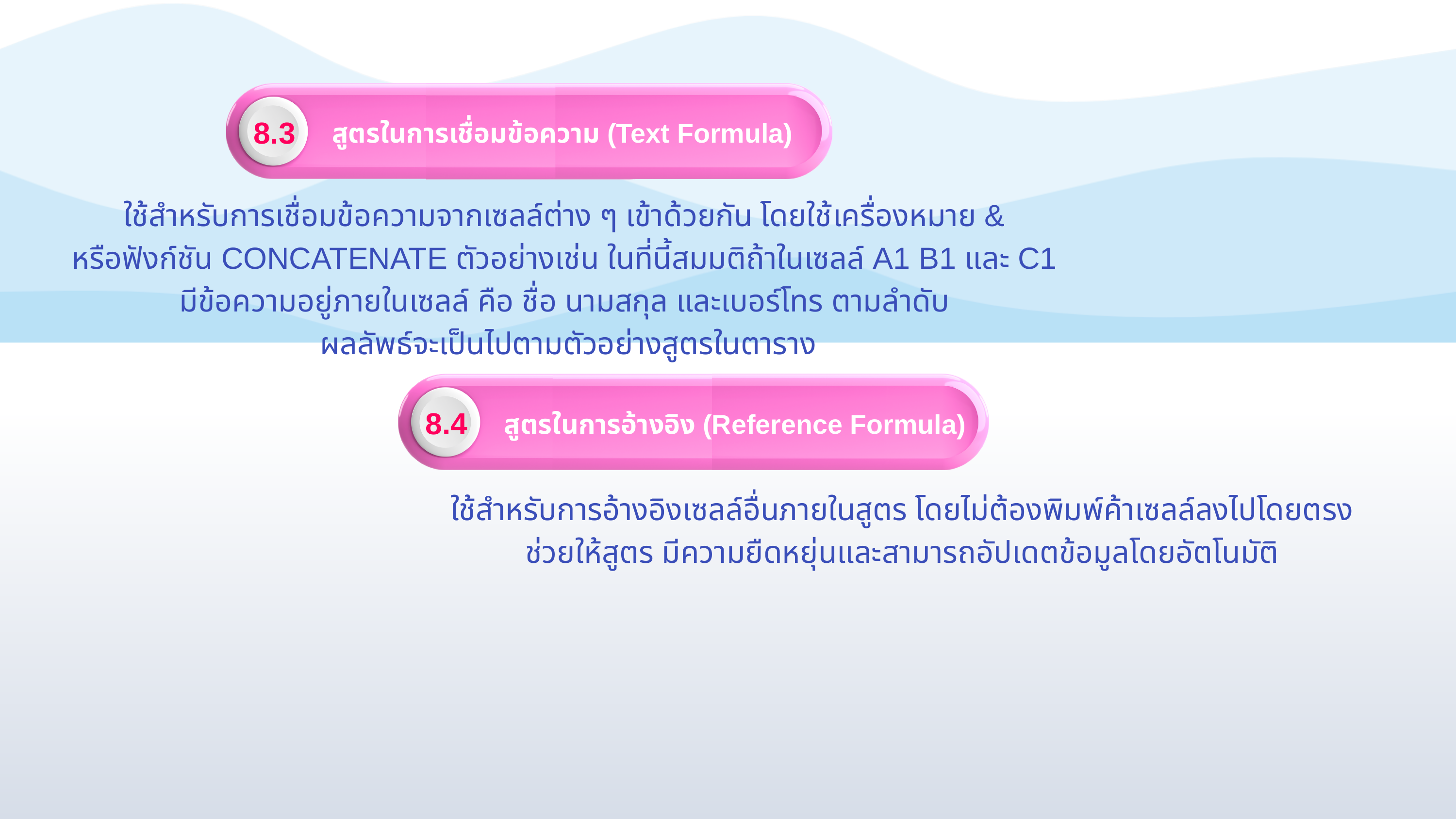

8.3
สูตรในการเชื่อมข้อความ (Text Formula)
ใช้สำหรับการเชื่อมข้อความจากเซลล์ต่าง ๆ เข้าด้วยกัน โดยใช้เครื่องหมาย &
หรือฟังก์ชัน CONCATENATE ตัวอย่างเช่น ในที่นี้สมมติถ้าในเซลล์ A1 B1 และ C1
มีข้อความอยู่ภายในเซลล์ คือ ชื่อ นามสกุล และเบอร์โทร ตามลำดับ
ผลลัพธ์จะเป็นไปตามตัวอย่างสูตรในตาราง

8.4
สูตรในการอ้างอิง (Reference Formula)
ใช้สำหรับการอ้างอิงเซลล์อื่นภายในสูตร โดยไม่ต้องพิมพ์ค้าเซลล์ลงไปโดยตรง ช่วยให้สูตร มีความยืดหยุ่นและสามารถอัปเดตข้อมูลโดยอัตโนมัติ